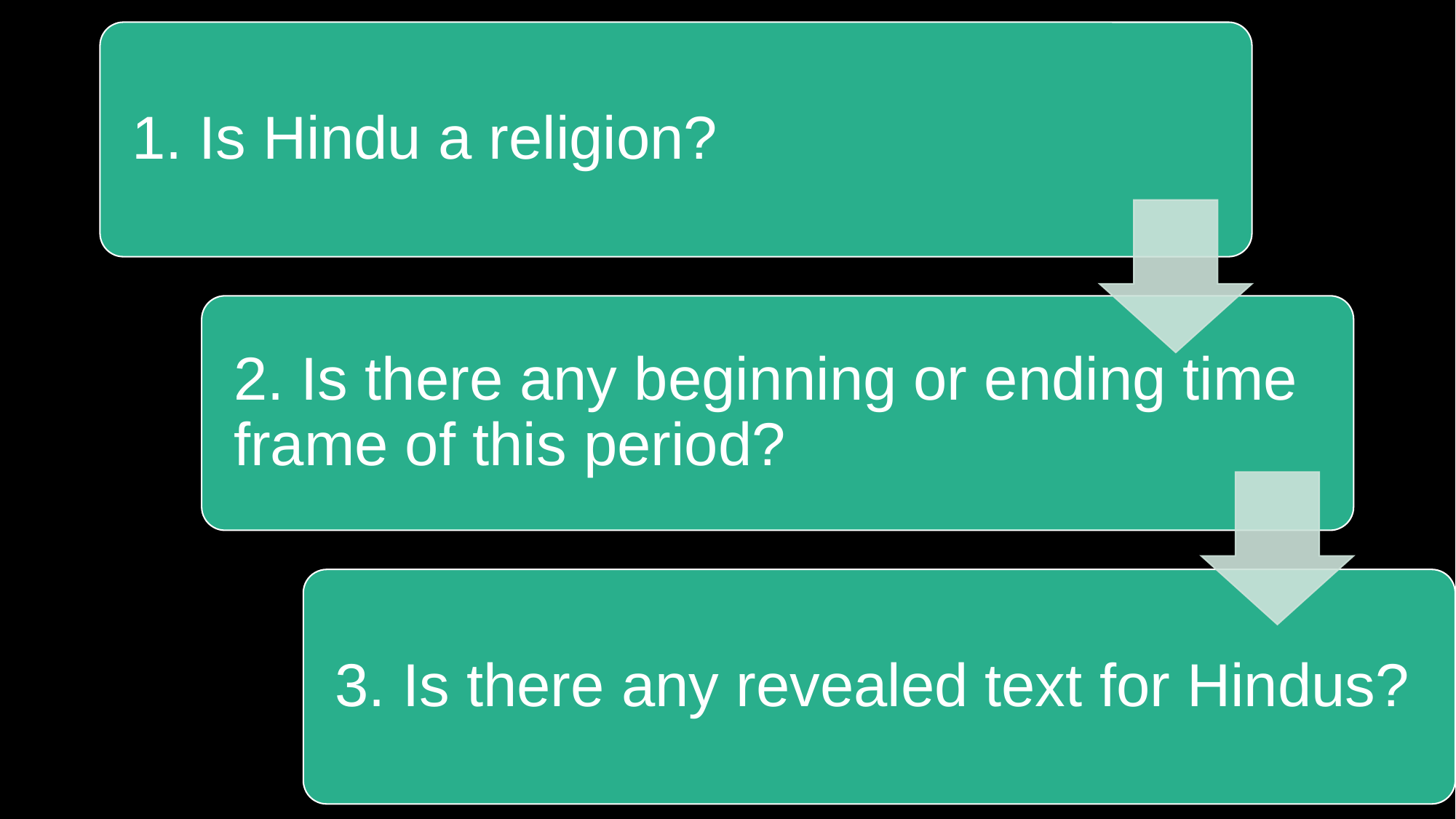

1. Is Hindu a religion?
2. Is there any beginning or ending time frame of this period?
3. Is there any revealed text for Hindus?